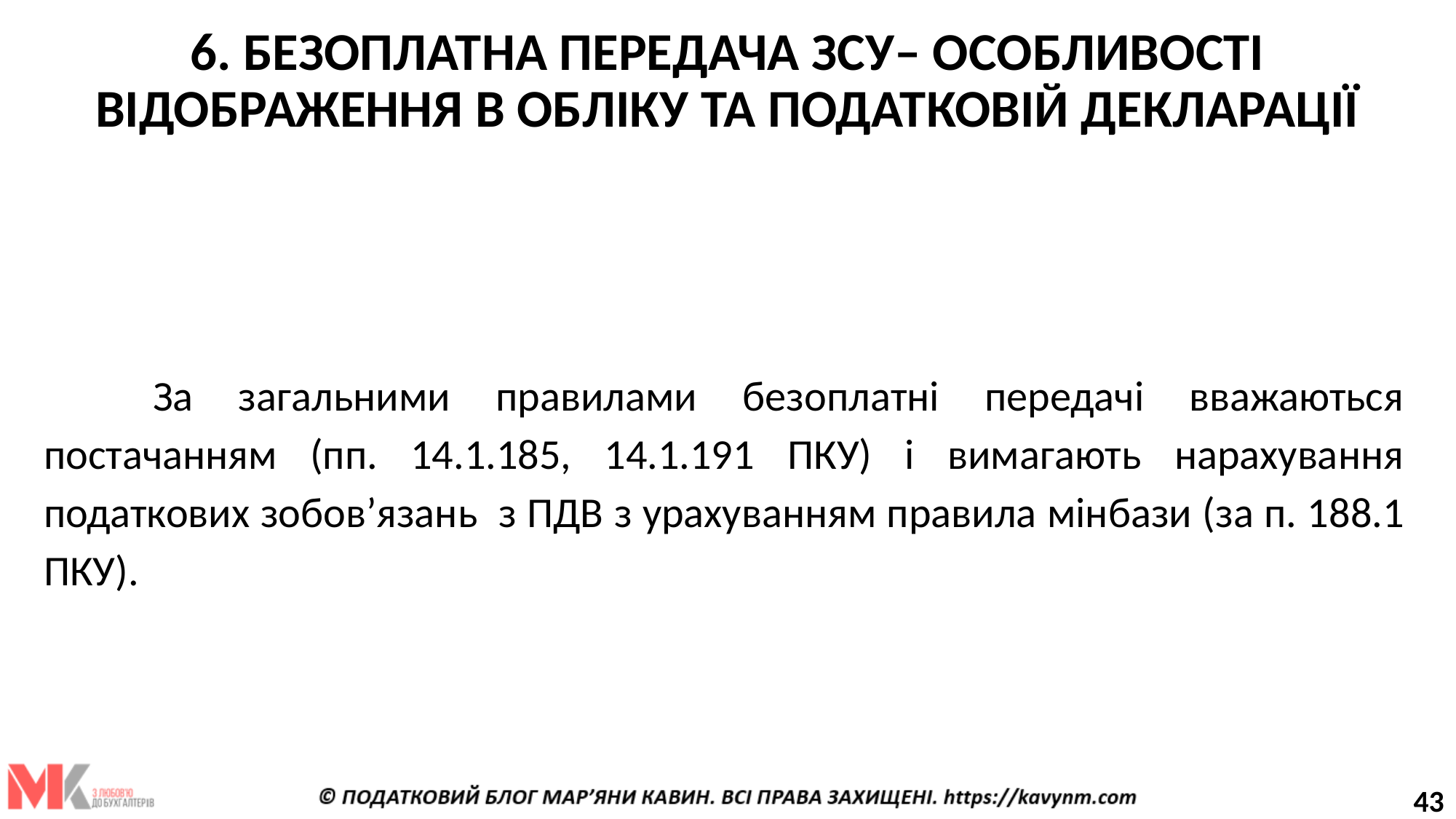

# 6. БЕЗОПЛАТНА ПЕРЕДАЧА ЗСУ– ОСОБЛИВОСТІ ВІДОБРАЖЕННЯ В ОБЛІКУ ТА ПОДАТКОВІЙ ДЕКЛАРАЦІЇ
	За загальними правилами безоплатні передачі вважаються постачанням (пп. 14.1.185, 14.1.191 ПКУ) і вимагають нарахування податкових зобов’язань  з ПДВ з урахуванням правила мінбази (за п. 188.1 ПКУ).
43